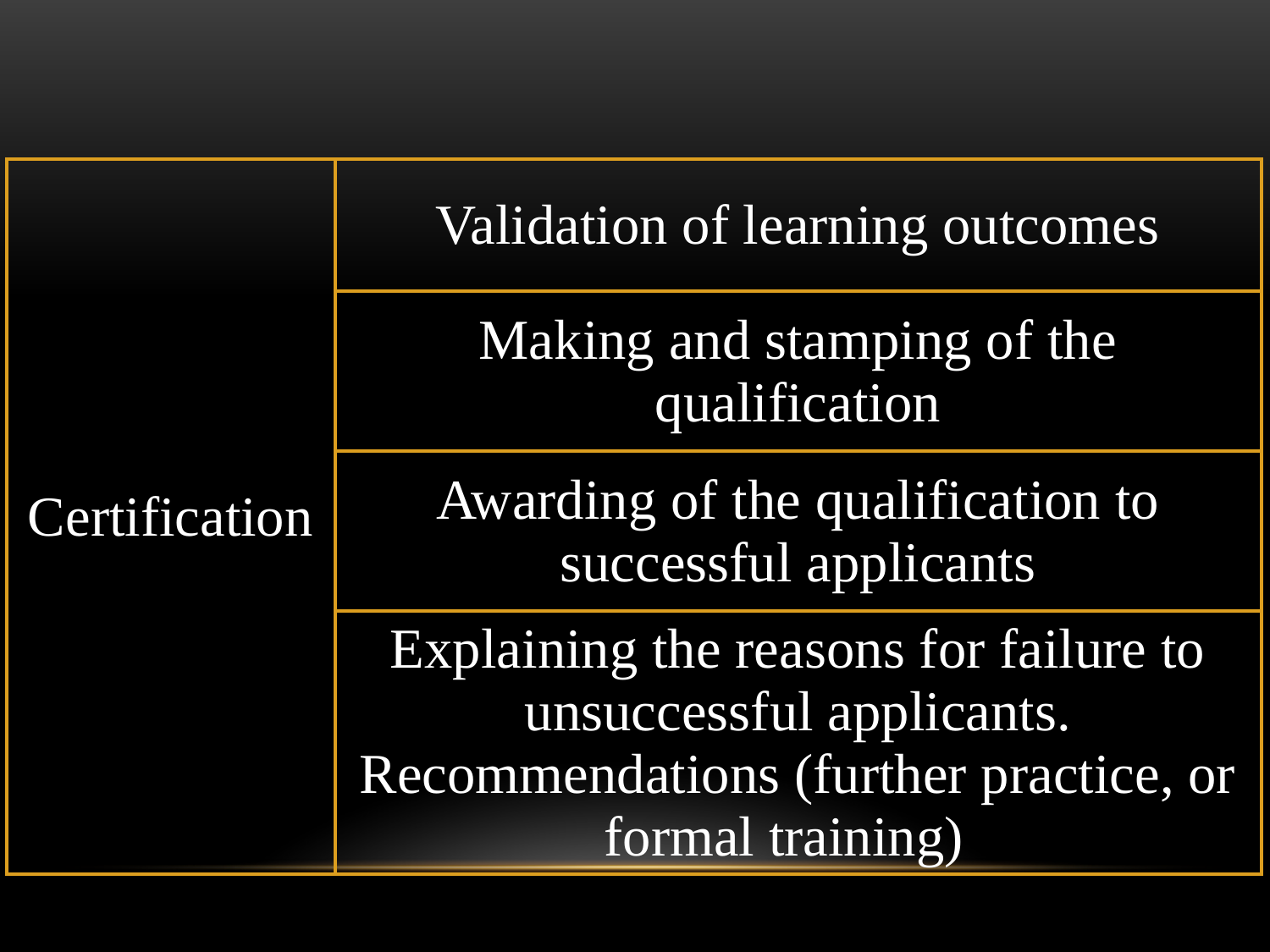

| Certification | Validation of learning outcomes |
| --- | --- |
|  | Making and stamping of the qualification |
|  | Awarding of the qualification to successful applicants |
|  | Explaining the reasons for failure to unsuccessful applicants. Recommendations (further practice, or formal training) |